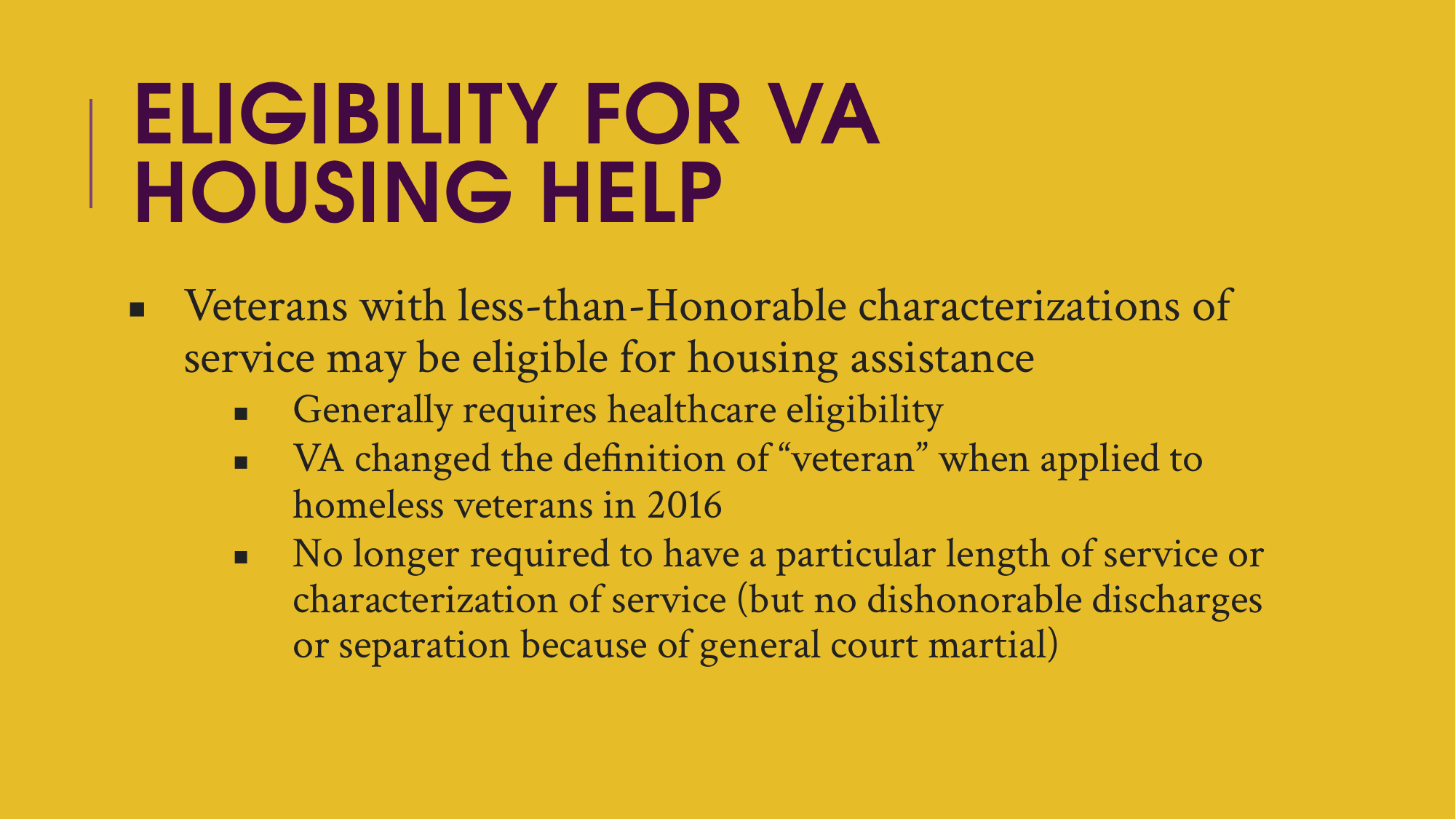

# ELIGIBILITY FOR VA HOUSING HELP
Veterans with less-than-Honorable characterizations of service may be eligible for housing assistance
Generally requires healthcare eligibility
VA changed the definition of “veteran” when applied to homeless veterans in 2016
No longer required to have a particular length of service or characterization of service (but no dishonorable discharges or separation because of general court martial)